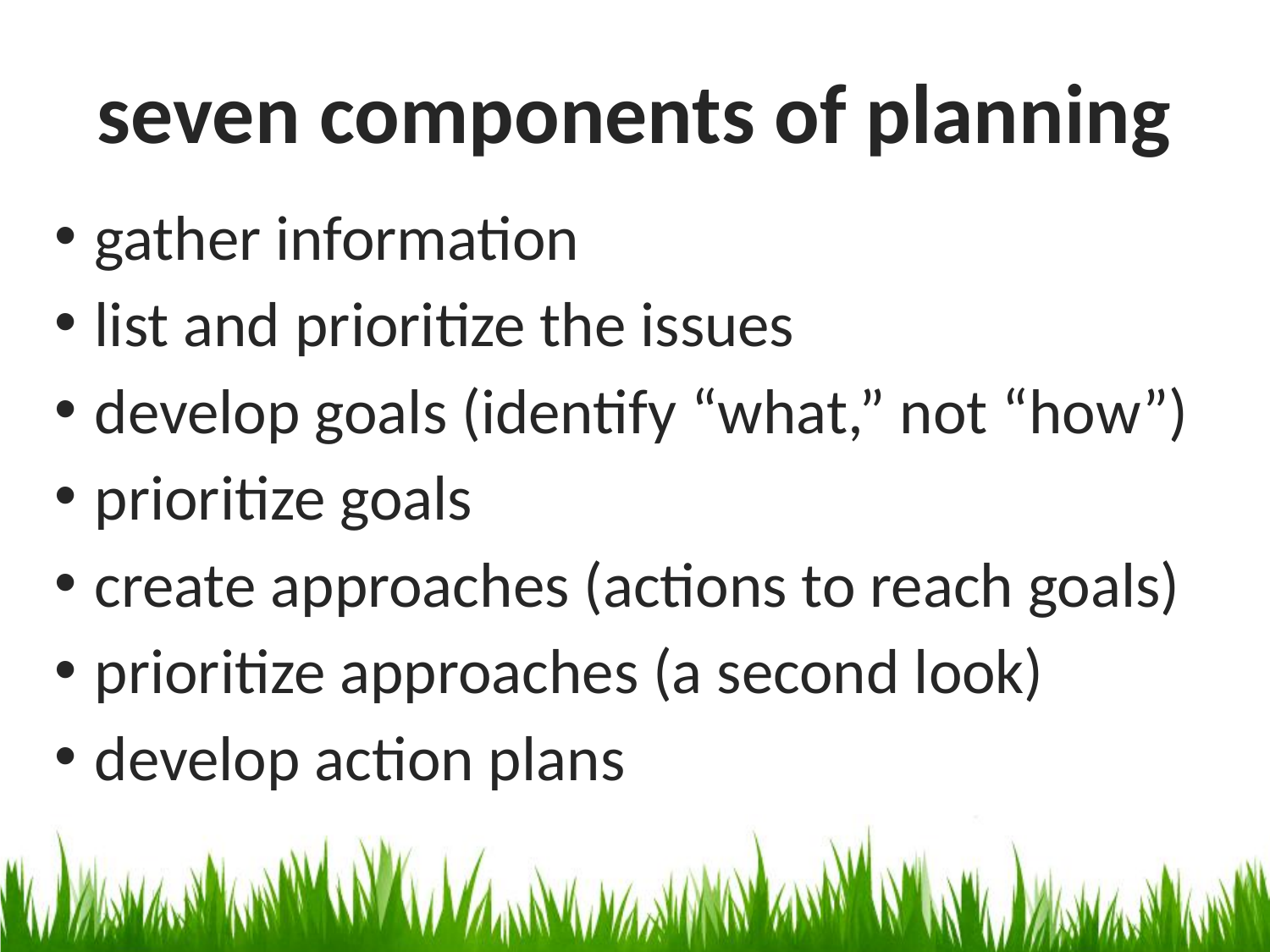

seven components of planning
gather information
list and prioritize the issues
develop goals (identify “what,” not “how”)
prioritize goals
create approaches (actions to reach goals)
prioritize approaches (a second look)
develop action plans